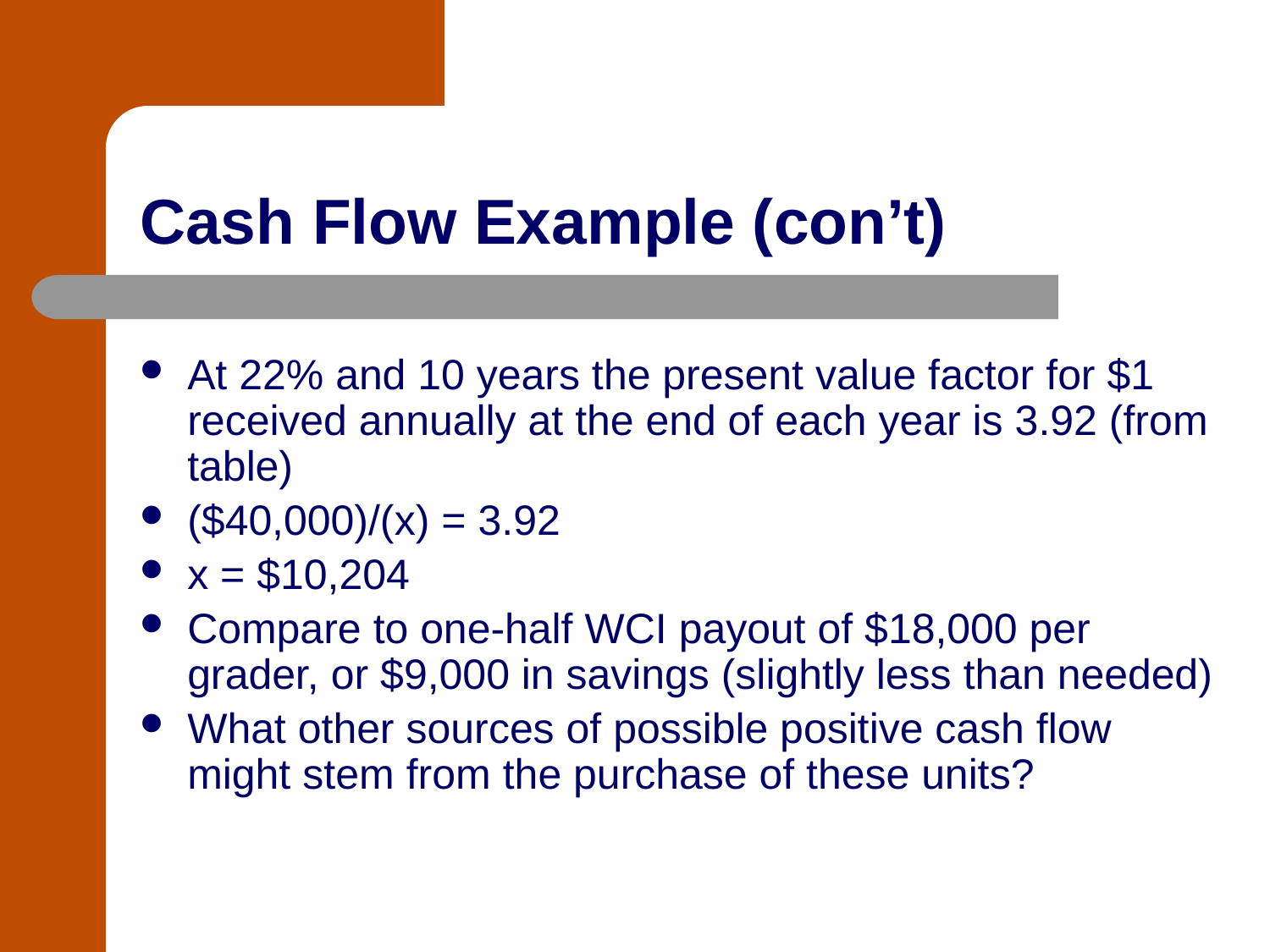

# Cash Flow Example (con’t)

At 22% and 10 years the present value factor for $1 received annually at the end of each year is 3.92 (from table)
($40,000)/(x) = 3.92
x = $10,204
Compare to one-half WCI payout of $18,000 per grader, or $9,000 in savings (slightly less than needed)
What other sources of possible positive cash flow might stem from the purchase of these units?